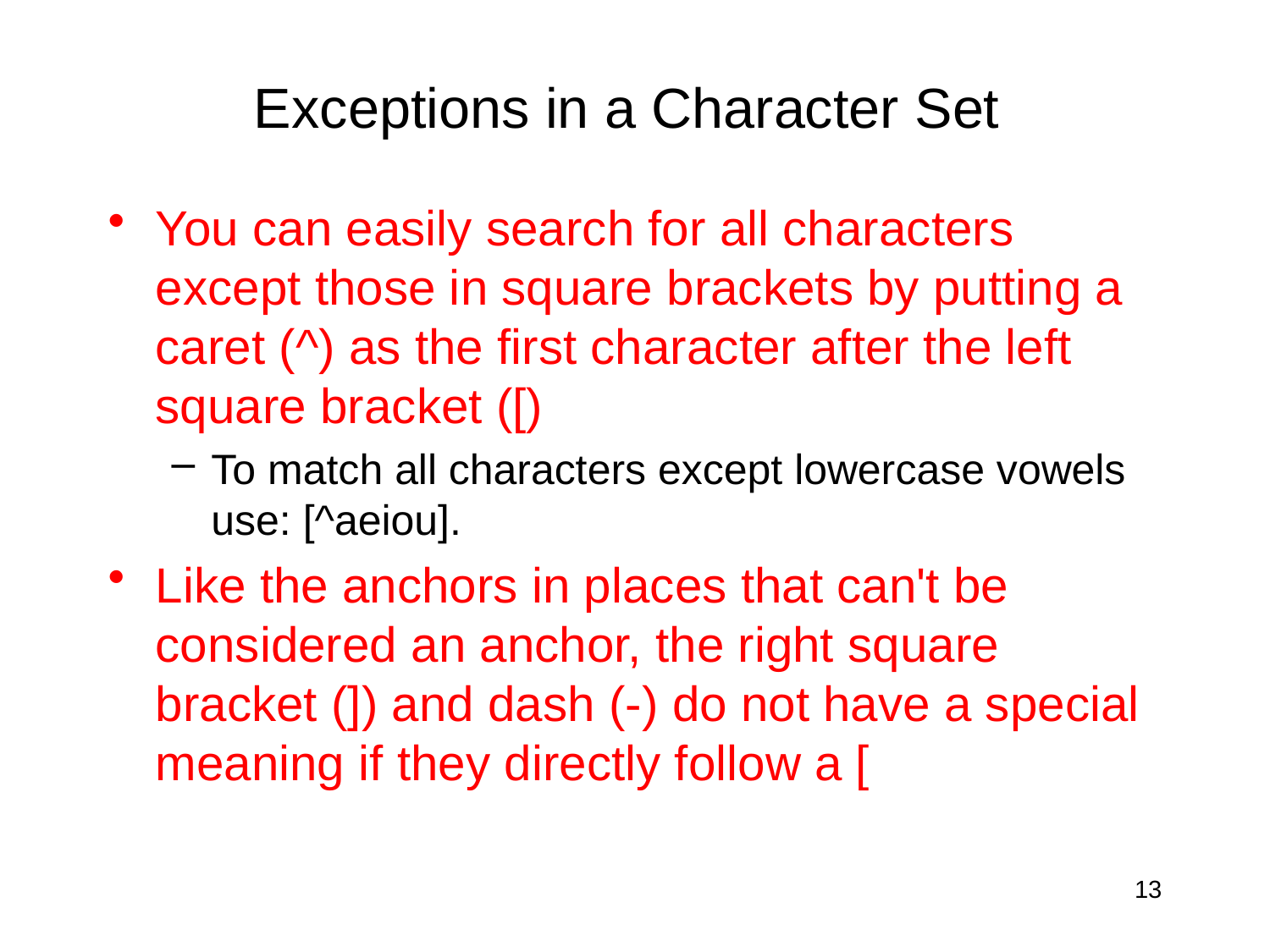

# Exceptions in a Character Set
You can easily search for all characters except those in square brackets by putting a caret (^) as the first character after the left square bracket ([)
To match all characters except lowercase vowels use: [^aeiou].
Like the anchors in places that can't be considered an anchor, the right square bracket (]) and dash (-) do not have a special meaning if they directly follow a [
13